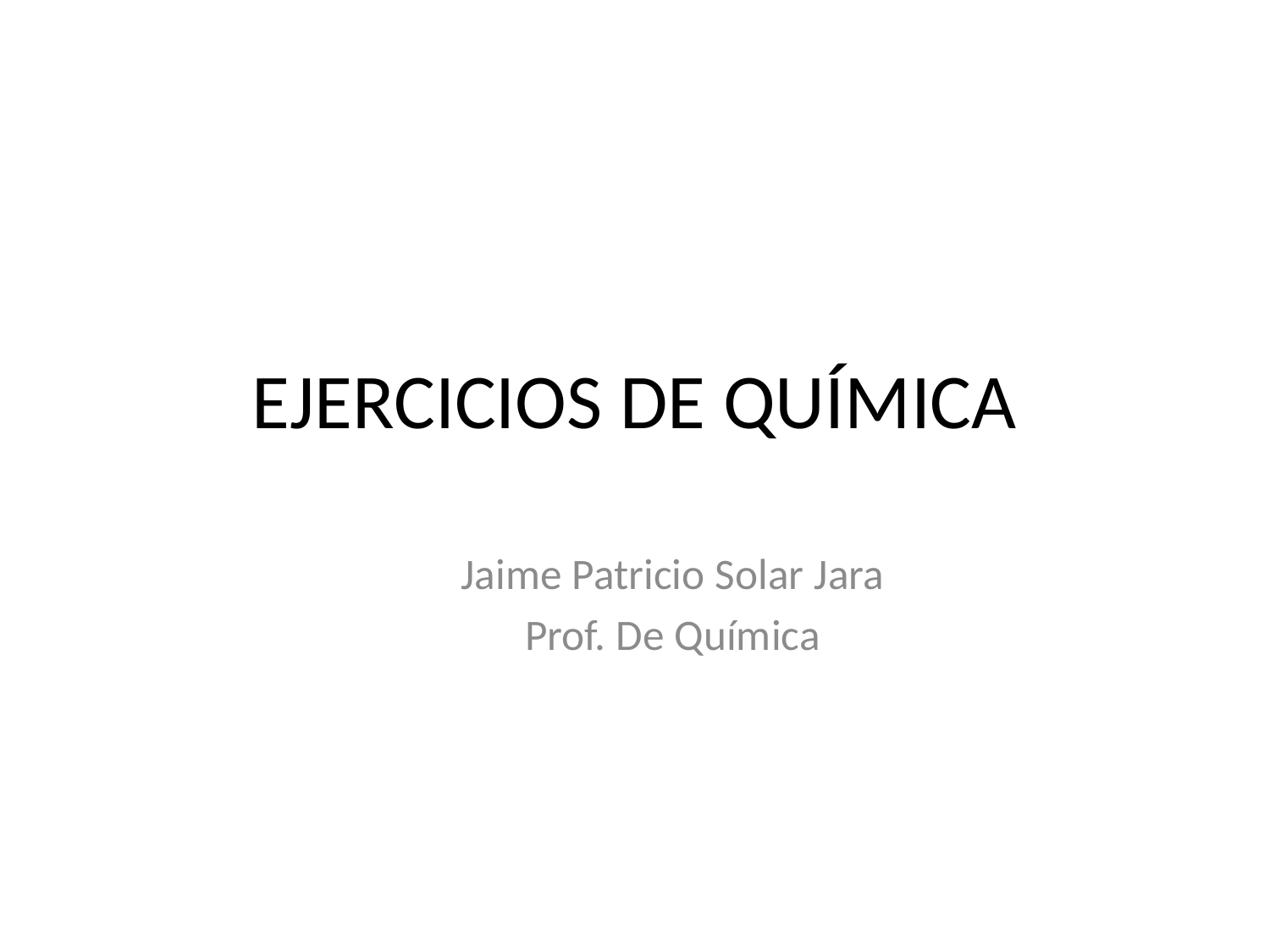

# EJERCICIOS DE QUÍMICA
Jaime Patricio Solar Jara
Prof. De Química